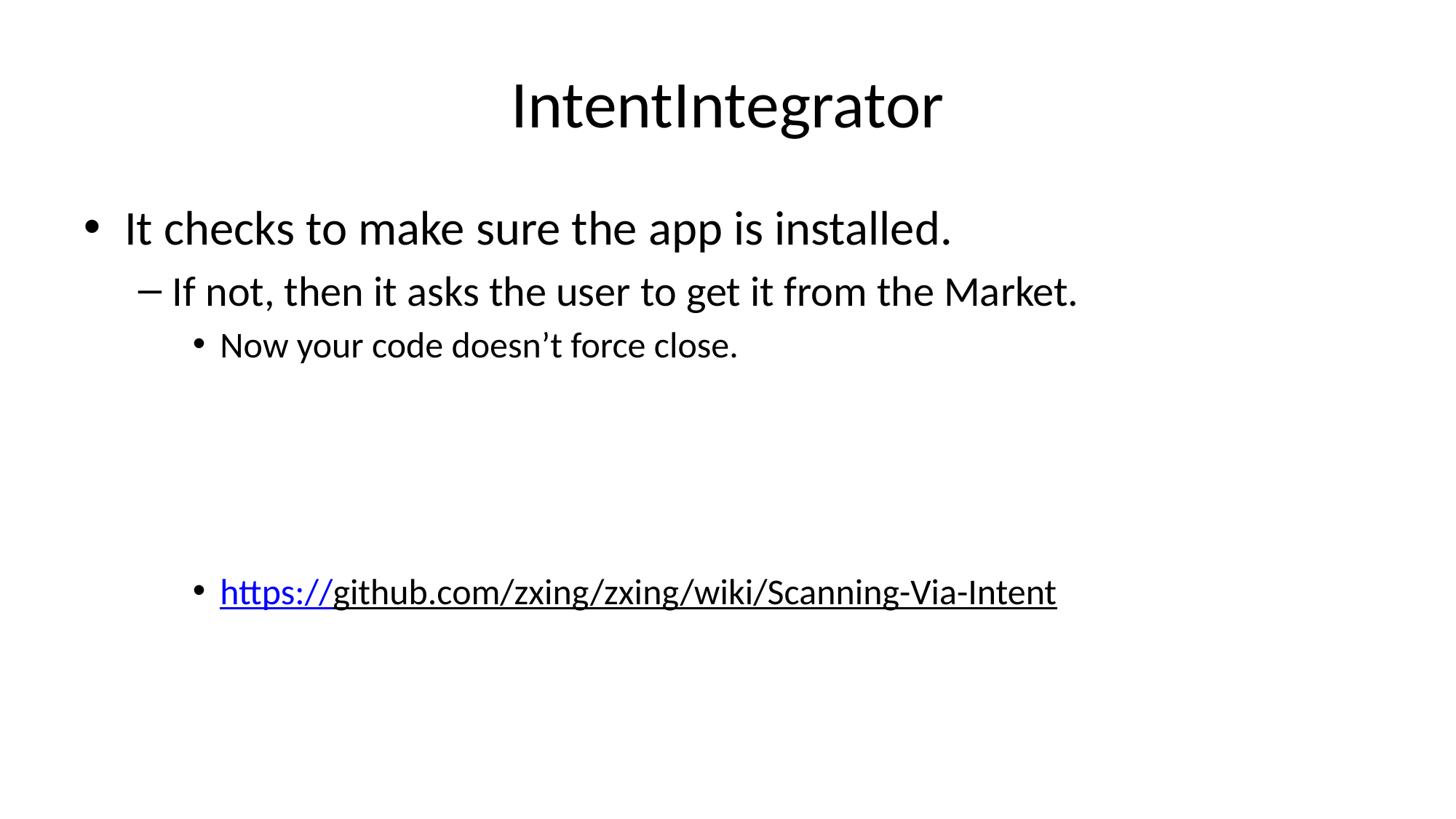

# IntentIntegrator
It checks to make sure the app is installed.
If not, then it asks the user to get it from the Market.
Now your code doesn’t force close.

https://github.com/zxing/zxing/wiki/Scanning-Via-Intent